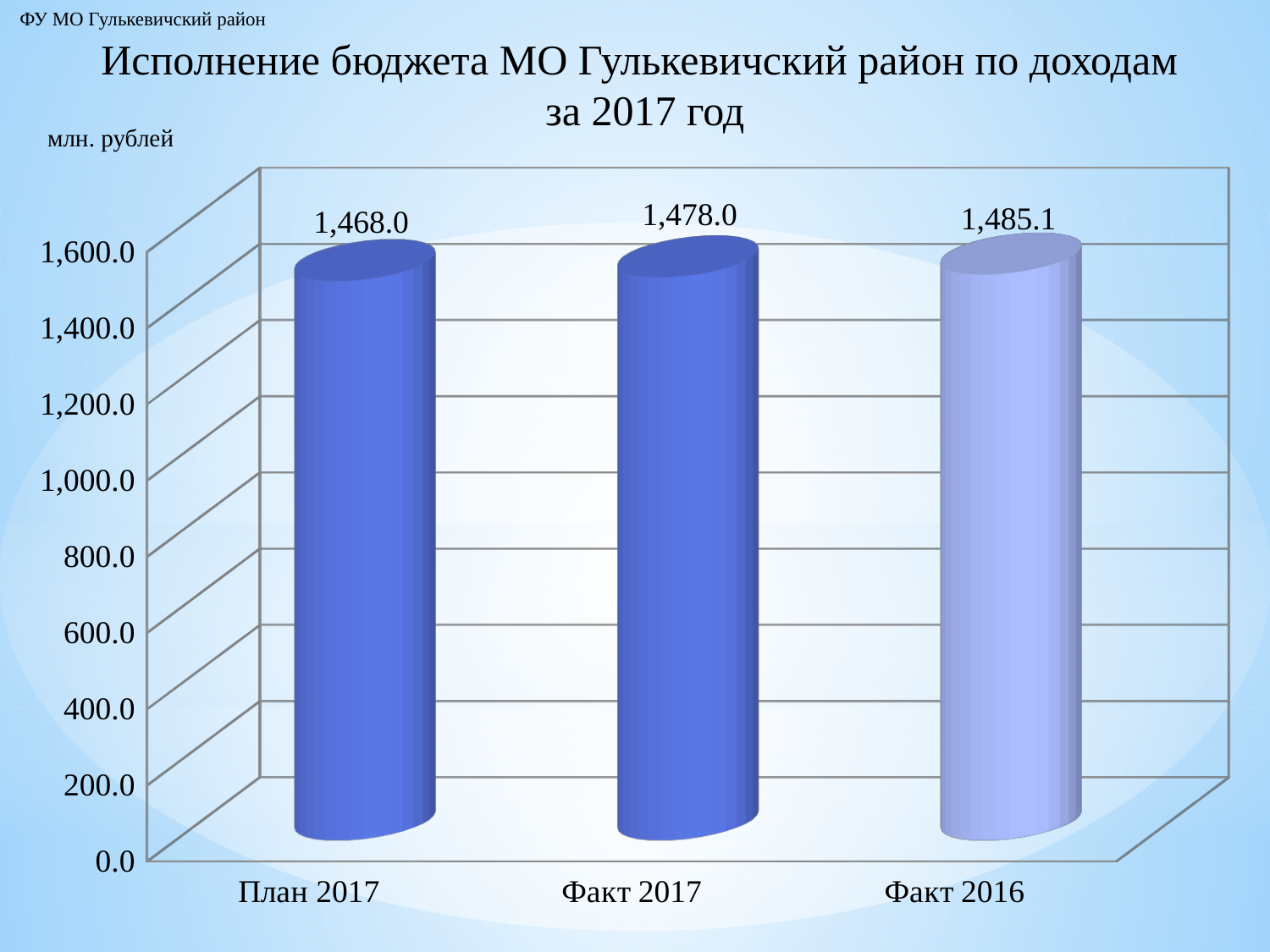

ФУ МО Гулькевичский район
# Исполнение бюджета МО Гулькевичский район по доходам за 2017 год
млн. рублей

[unsupported chart]